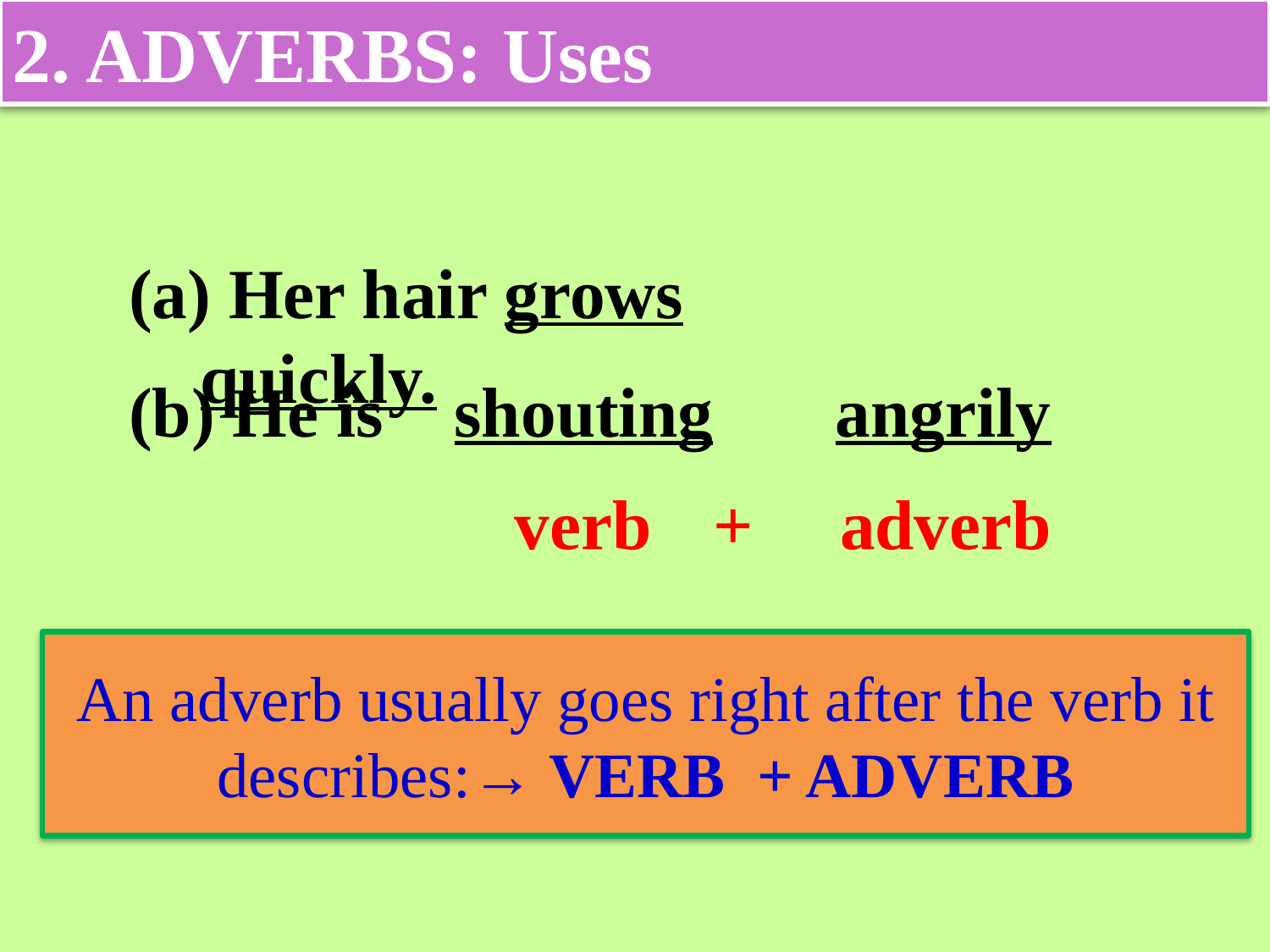

2. ADVERBS: Uses

(a) Her hair grows   		quickly.
(b) He is 	shouting 	angrily
verb  	+ 	adverb
# An adverb usually goes right after the verb it describes:→ VERB  + ADVERB